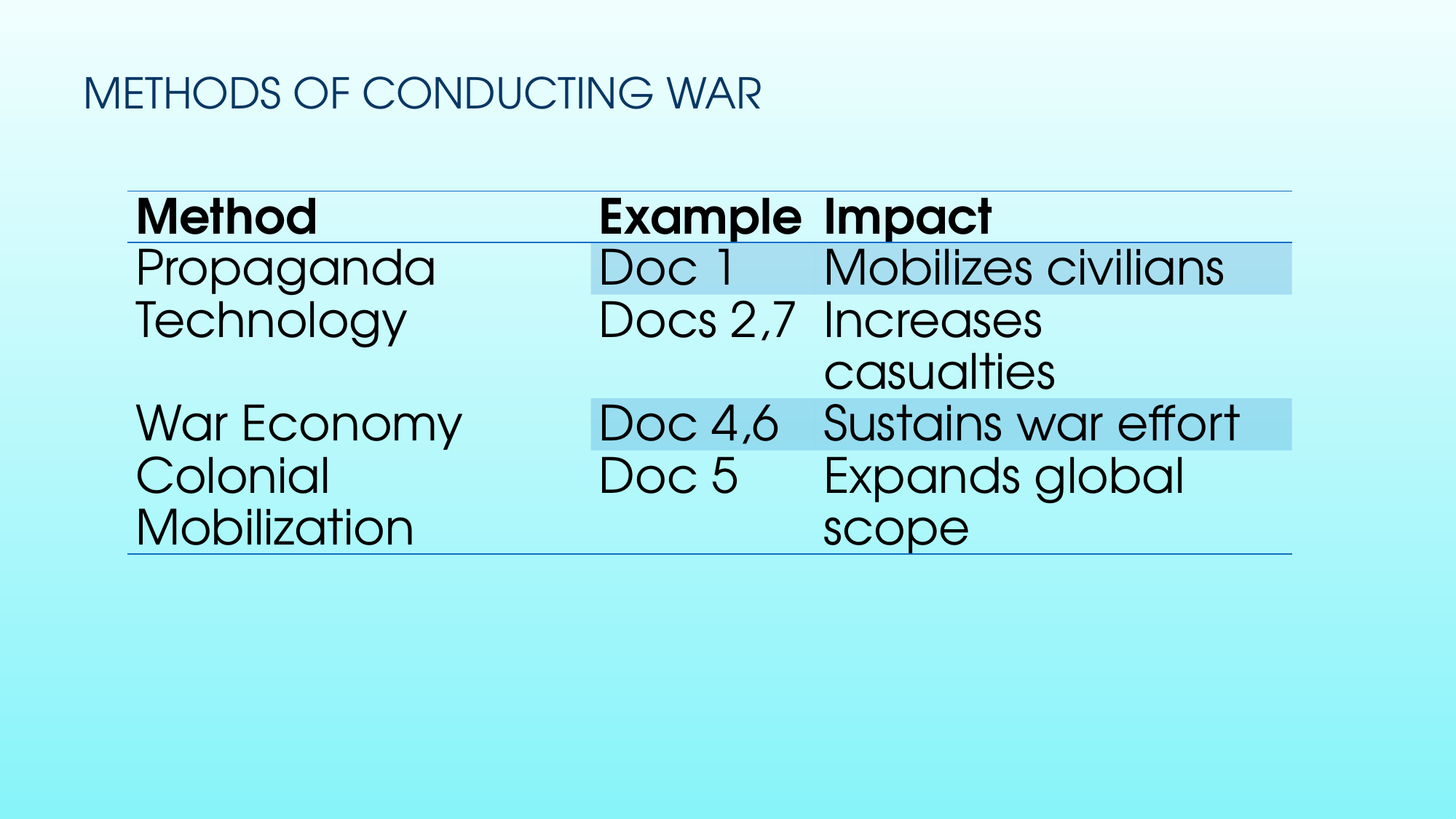

# Methods of Conducting War
| Method | Example | Impact |
| --- | --- | --- |
| Propaganda | Doc 1 | Mobilizes civilians |
| Technology | Docs 2,7 | Increases casualties |
| War Economy | Doc 4,6 | Sustains war effort |
| Colonial Mobilization | Doc 5 | Expands global scope |